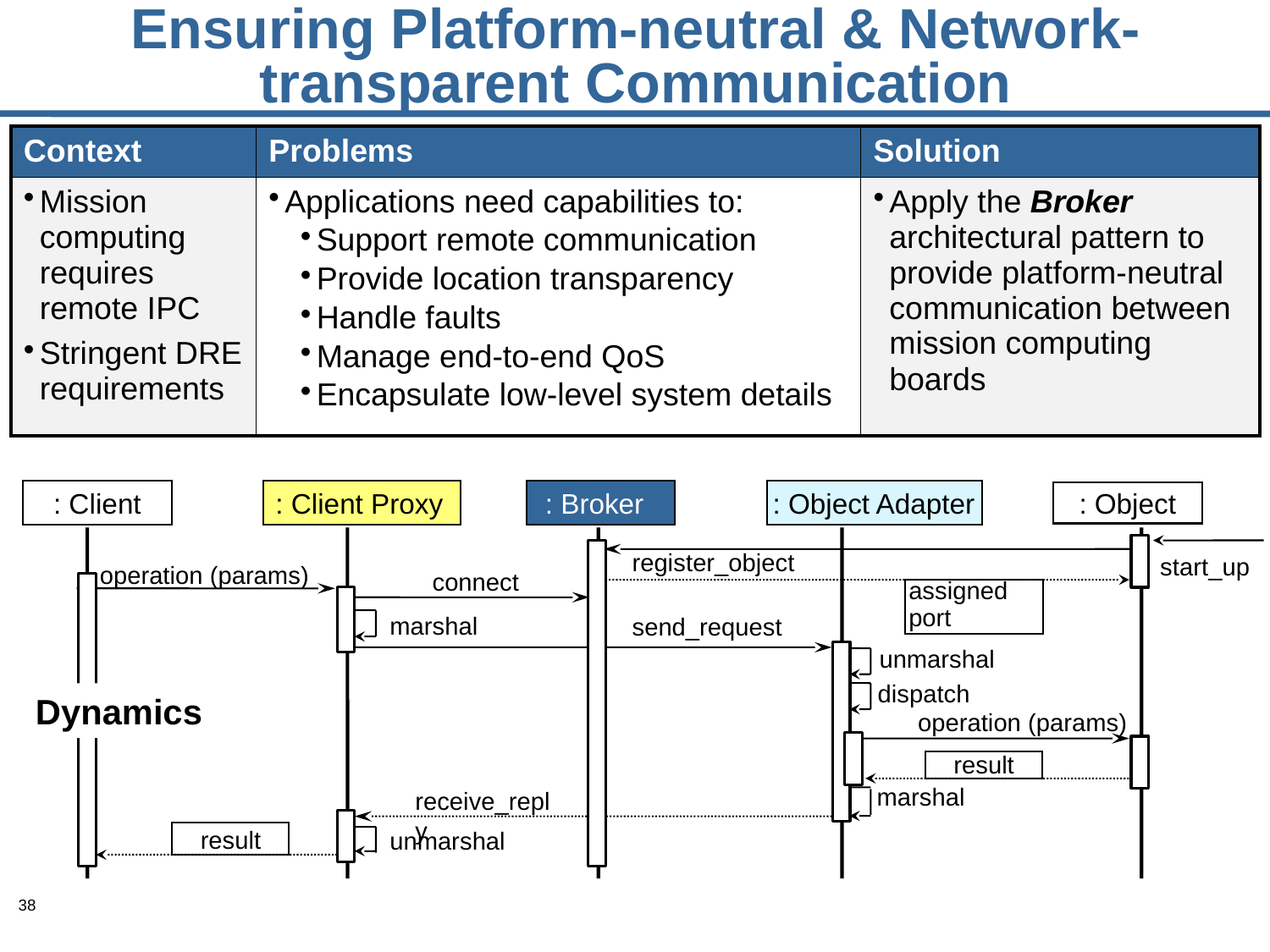

# Ensuring Platform-neutral & Network-transparent Communication
| Context | Problems | Solution |
| --- | --- | --- |
| Mission computing requires remote IPC Stringent DRE requirements | Applications need capabilities to: Support remote communication Provide location transparency Handle faults Manage end-to-end QoS Encapsulate low-level system details | Apply the Broker architectural pattern to provide platform-neutral communication between mission computing boards |
: Client
: Client Proxy
: Broker
: Object Adapter
: Object

register_object
start_up

operation (params)
connect
assigned port

marshal
send_request

unmarshal

dispatch

Dynamics
operation (params)

result

marshal

receive_reply

result
unmarshal

38